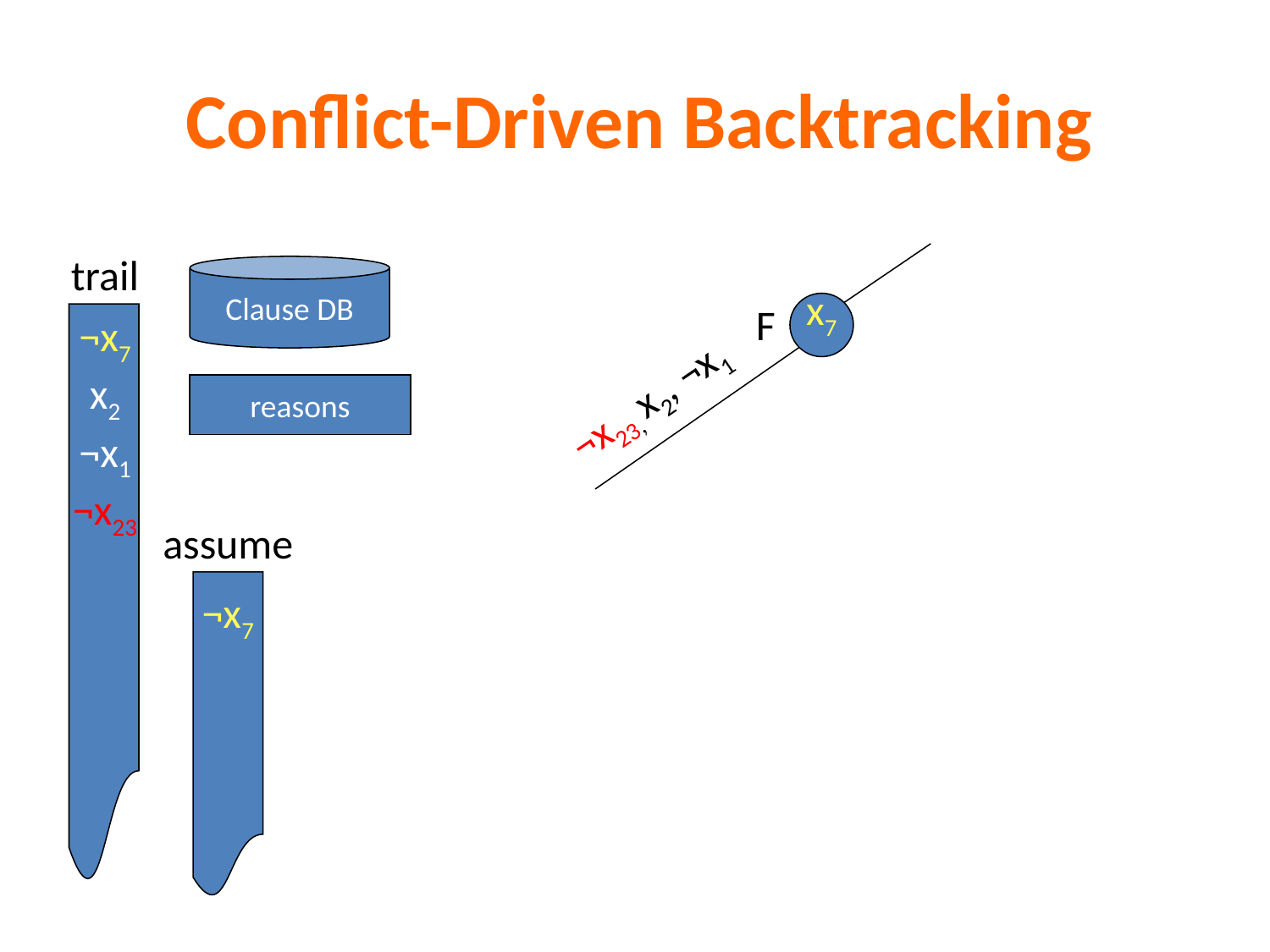

Conflict-Driven Backtracking
trail
Clause DB
reasons
x7
F

¬x7
x2
¬x1
¬x23

¬x23, x2, ¬x1
assume

¬x7